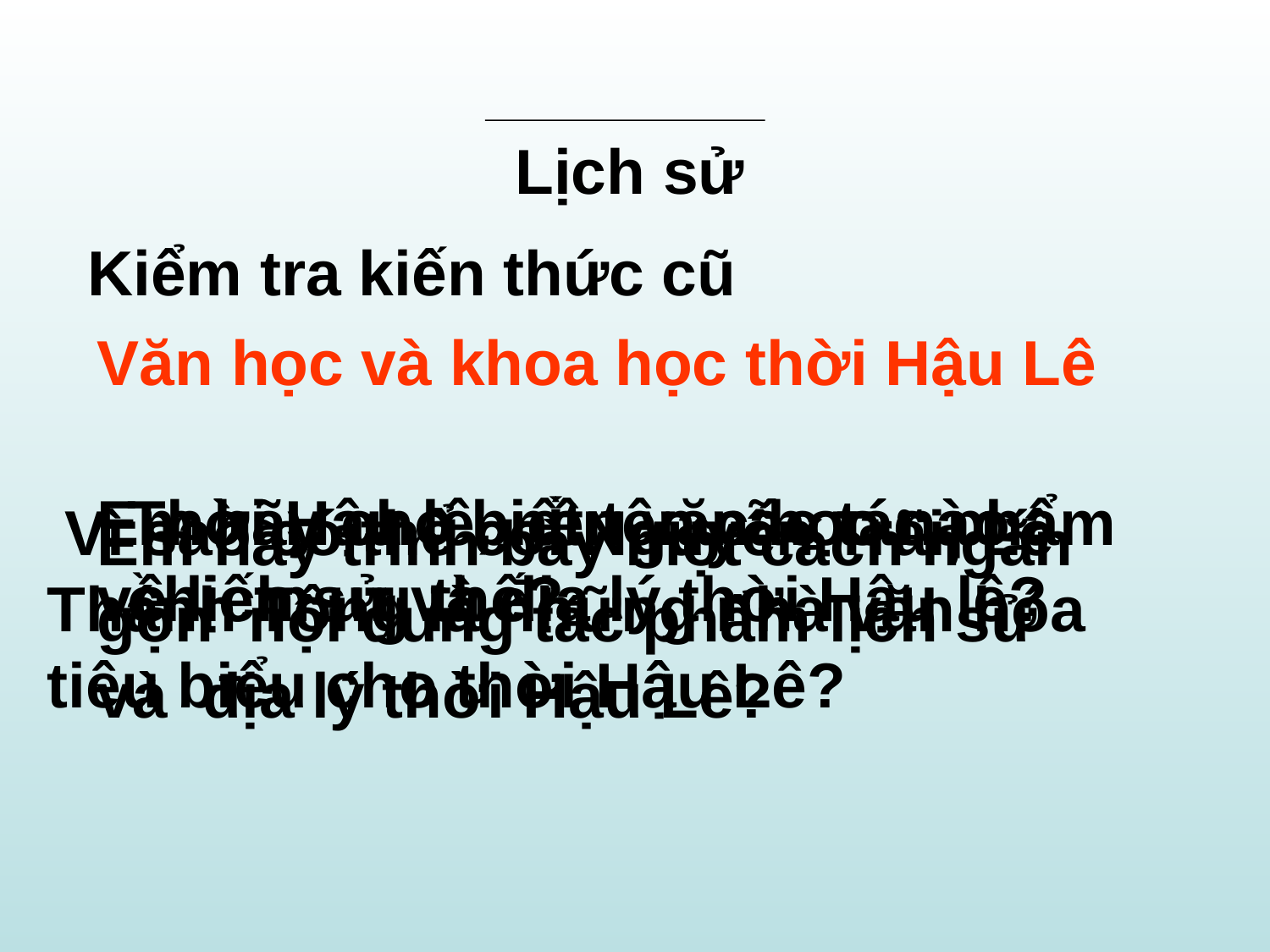

Lịch sử
Kiểm tra kiến thức cũ
Văn học và khoa học thời Hậu Lê
Em hãy cho biết tên các tác phẩm về lịch sử và địa lý thời Hậu lê?
Thời Hậu lê, nền văn học nào  chiếm ưu thế?
 Vì sao có thể coi Nguyễn Trãi, Lê Thánh Tông là những nhà văn hóa tiêu biểu cho thời Hậu Lê?
Em hãy trình bày một cách ngắn gọn  nội dung tác phẩm lịch sử và  địa lý thời Hậu Lê?